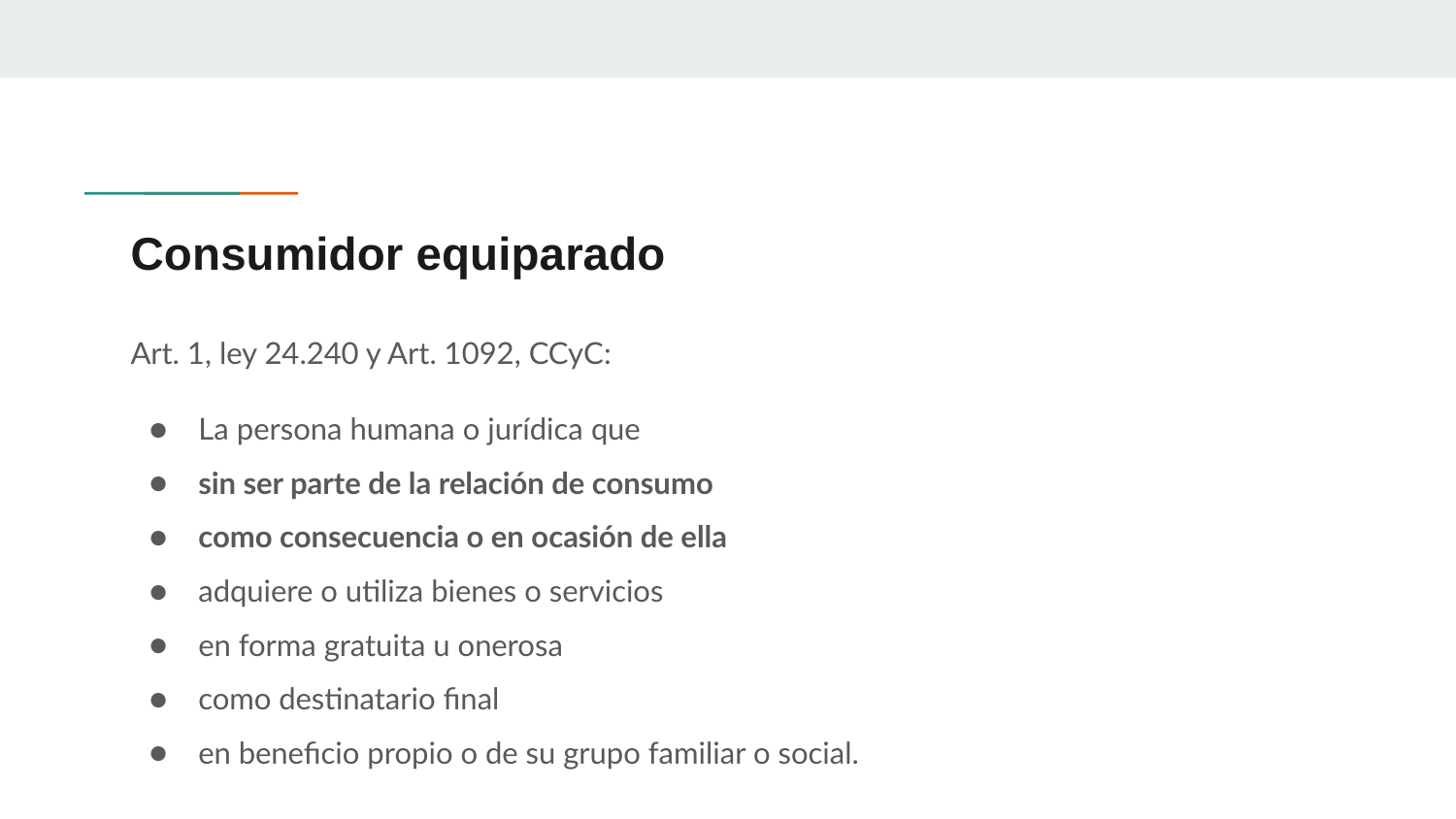

# Consumidor equiparado

Art. 1, ley 24.240 y Art. 1092, CCyC:
La persona humana o jurídica que
sin ser parte de la relación de consumo
como consecuencia o en ocasión de ella
adquiere o utiliza bienes o servicios
en forma gratuita u onerosa
como destinatario final
en beneficio propio o de su grupo familiar o social.